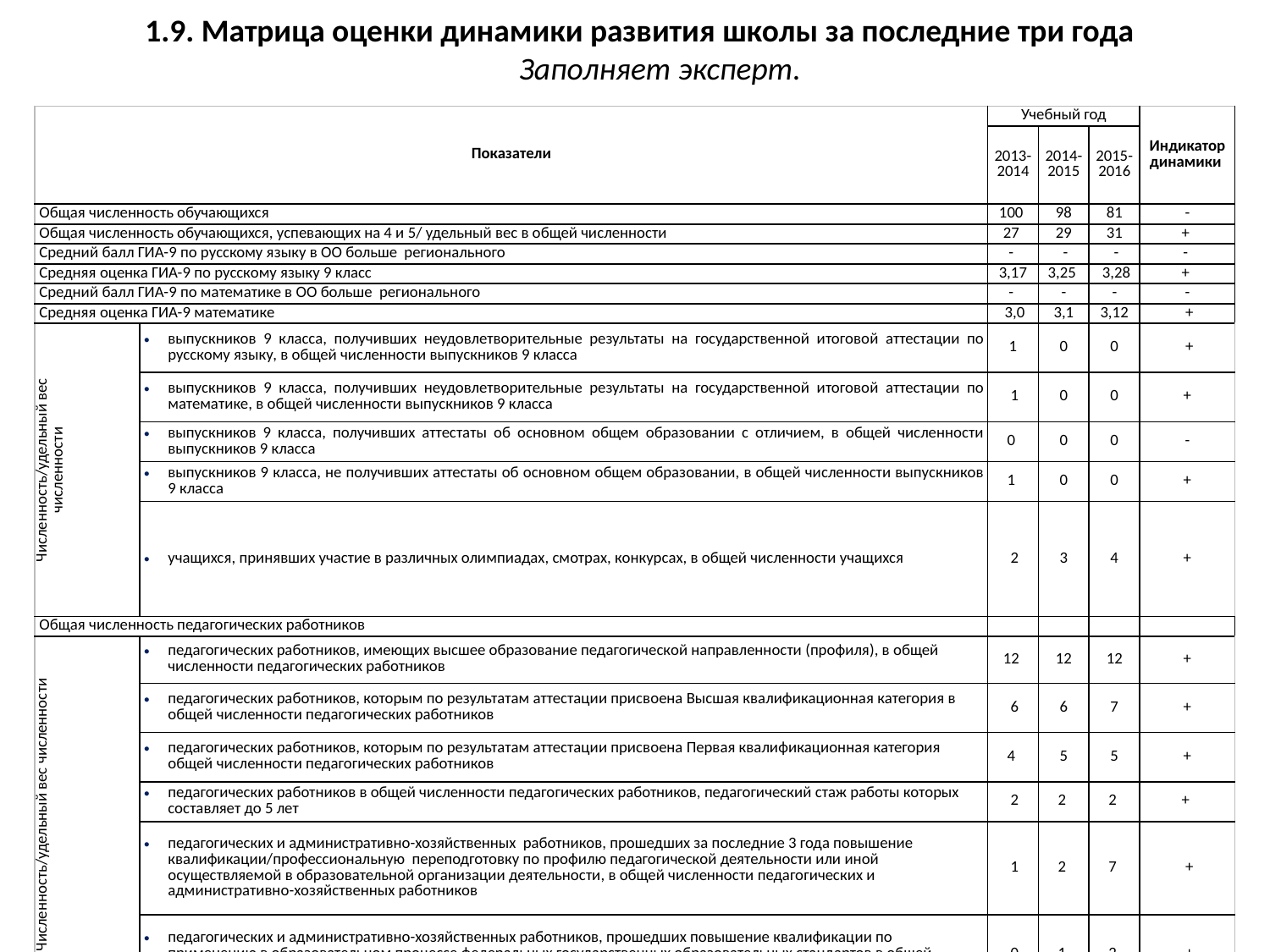

# 1.9. Матрица оценки динамики развития школы за последние три года Заполняет эксперт.
| Показатели |  | Учебный год |  |  | Индикатор динамики |
| --- | --- | --- | --- | --- | --- |
|  |  | 2013-2014 | 2014-2015 | 2015-2016 |  |
| Общая численность обучающихся |  | 100 | 98 | 81 | - |
| Общая численность обучающихся, успевающих на 4 и 5/ удельный вес в общей численности |  | 27 | 29 | 31 | + |
| Средний балл ГИА-9 по русскому языку в ОО больше регионального |  | - | - | - | - |
| Средняя оценка ГИА-9 по русскому языку 9 класс |  | 3,17 | 3,25 | 3,28 | + |
| Средний балл ГИА-9 по математике в ОО больше регионального |  | - | - | - | - |
| Средняя оценка ГИА-9 математике |  | 3,0 | 3,1 | 3,12 | + |
| Численность/удельный вес численности | выпускников 9 класса, получивших неудовлетворительные результаты на государственной итоговой аттестации по русскому языку, в общей численности выпускников 9 класса | 1 | 0 | 0 | + |
|  | выпускников 9 класса, получивших неудовлетворительные результаты на государственной итоговой аттестации по математике, в общей численности выпускников 9 класса | 1 | 0 | 0 | + |
|  | выпускников 9 класса, получивших аттестаты об основном общем образовании с отличием, в общей численности выпускников 9 класса | 0 | 0 | 0 | - |
|  | выпускников 9 класса, не получивших аттестаты об основном общем образовании, в общей численности выпускников 9 класса | 1 | 0 | 0 | + |
|  | учащихся, принявших участие в различных олимпиадах, смотрах, конкурсах, в общей численности учащихся | 2 | 3 | 4 | + |
| Общая численность педагогических работников |  |  |  |  |  |
| Численность/удельный вес численности | педагогических работников, имеющих высшее образование педагогической направленности (профиля), в общей численности педагогических работников | 12 | 12 | 12 | + |
|  | педагогических работников, которым по результатам аттестации присвоена Высшая квалификационная категория в общей численности педагогических работников | 6 | 6 | 7 | + |
|  | педагогических работников, которым по результатам аттестации присвоена Первая квалификационная категория общей численности педагогических работников | 4 | 5 | 5 | + |
|  | педагогических работников в общей численности педагогических работников, педагогический стаж работы которых составляет до 5 лет | 2 | 2 | 2 | + |
|  | педагогических и административно-хозяйственных работников, прошедших за последние 3 года повышение квалификации/профессиональную переподготовку по профилю педагогической деятельности или иной осуществляемой в образовательной организации деятельности, в общей численности педагогических и административно-хозяйственных работников | 1 | 2 | 7 | + |
|  | педагогических и административно-хозяйственных работников, прошедших повышение квалификации по применению в образовательном процессе федеральных государственных образовательных стандартов в общей численности педагогических и административно-хозяйственных работников | 0 | 1 | 2 | + |
| Итоговый индикатор |  |  |  |  | 13 |